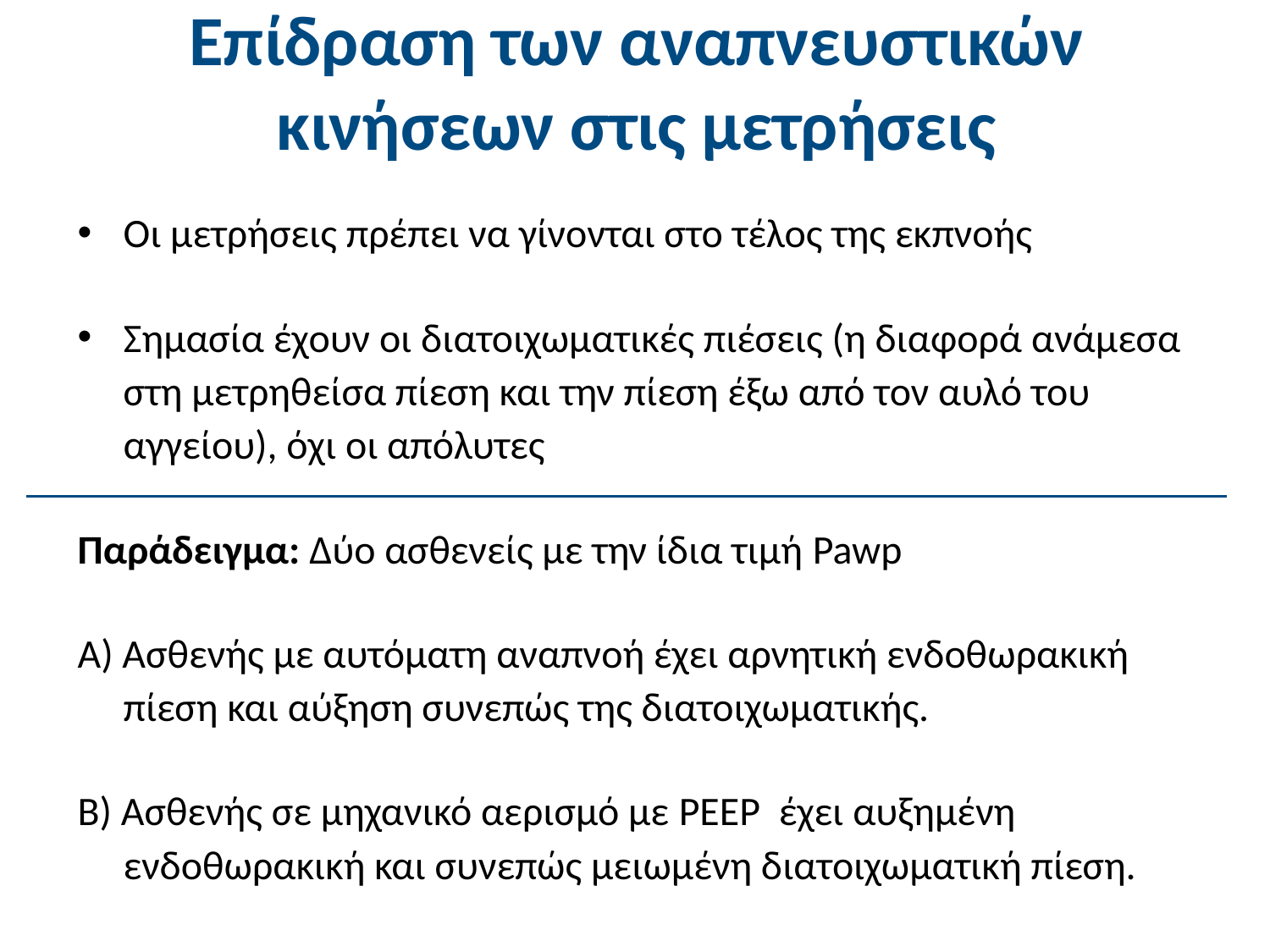

# Επίδραση των αναπνευστικών κινήσεων στις μετρήσεις
Οι μετρήσεις πρέπει να γίνονται στο τέλος της εκπνοής
Σημασία έχουν οι διατοιχωματικές πιέσεις (η διαφορά ανάμεσα στη μετρηθείσα πίεση και την πίεση έξω από τον αυλό του αγγείου), όχι οι απόλυτες
Παράδειγμα: Δύο ασθενείς με την ίδια τιμή Pawp
Α) Ασθενής με αυτόματη αναπνοή έχει αρνητική ενδοθωρακική πίεση και αύξηση συνεπώς της διατοιχωματικής.
Β) Ασθενής σε μηχανικό αερισμό με PEEP  έχει αυξημένη ενδοθωρακική και συνεπώς μειωμένη διατοιχωματική πίεση.